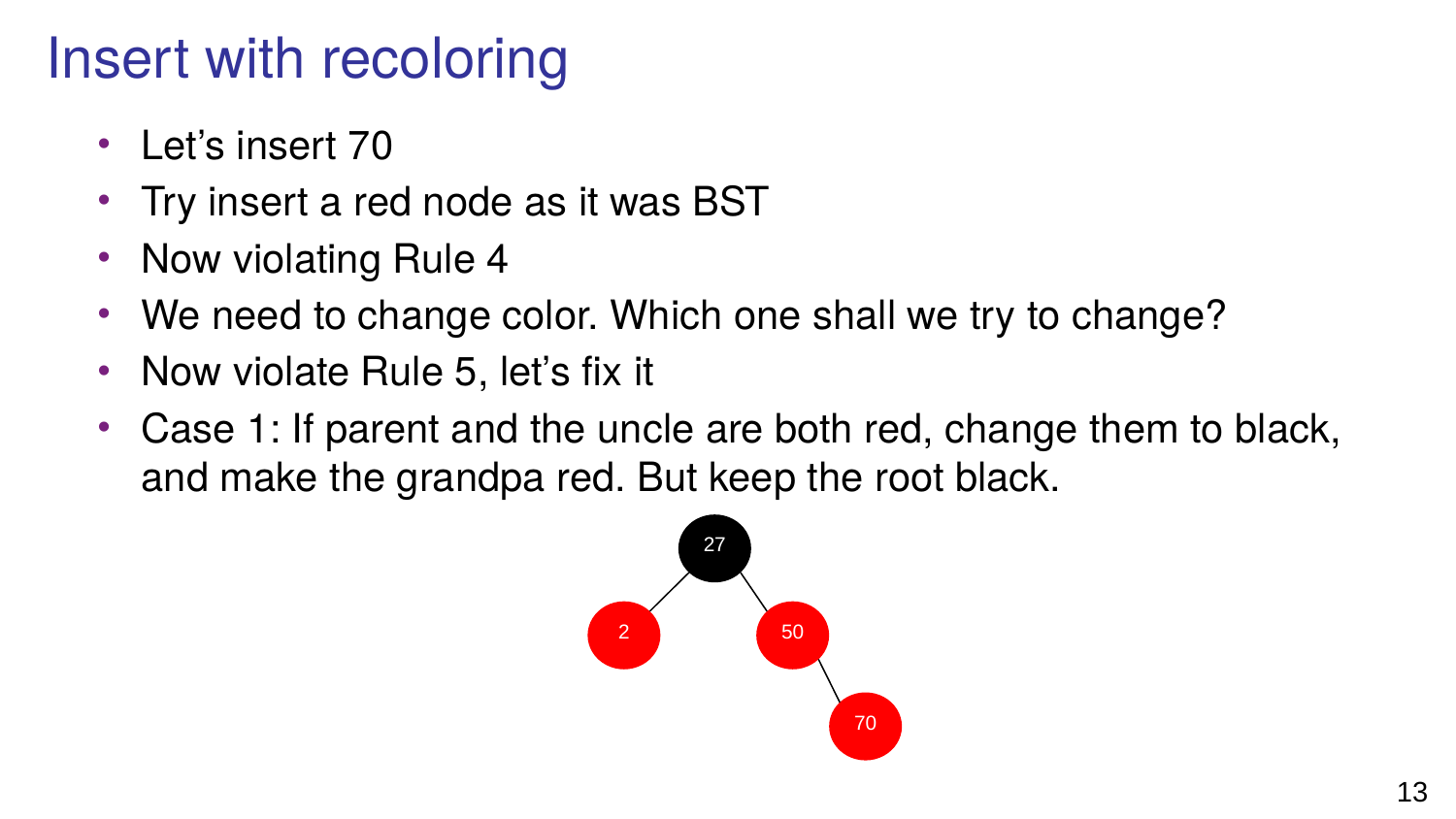

# Insert with recoloring
Let’s insert 70
Try insert a red node as it was BST
Now violating Rule 4
We need to change color. Which one shall we try to change?
Now violate Rule 5, let’s fix it
Case 1: If parent and the uncle are both red, change them to black, and make the grandpa red. But keep the root black.
27
2
50
70